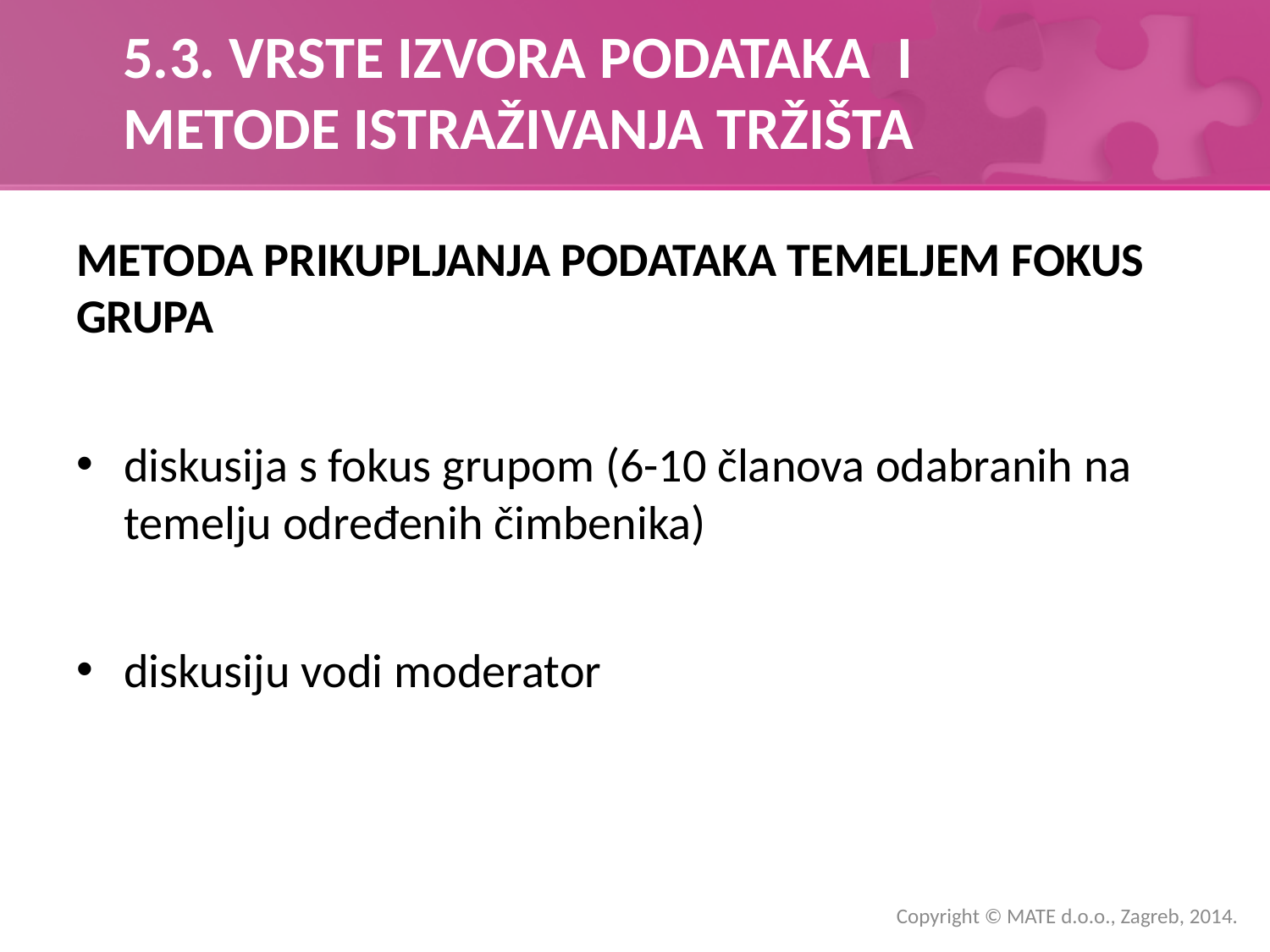

# 5.3. VRSTE IZVORA PODATAKA  I METODE ISTRAŽIVANJA TRŽIŠTA
METODA PRIKUPLJANJA PODATAKA TEMELJEM FOKUS GRUPA

diskusija s fokus grupom (6-10 članova odabranih na temelju određenih čimbenika)

diskusiju vodi moderator

Copyright © MATE d.o.o., Zagreb, 2014.